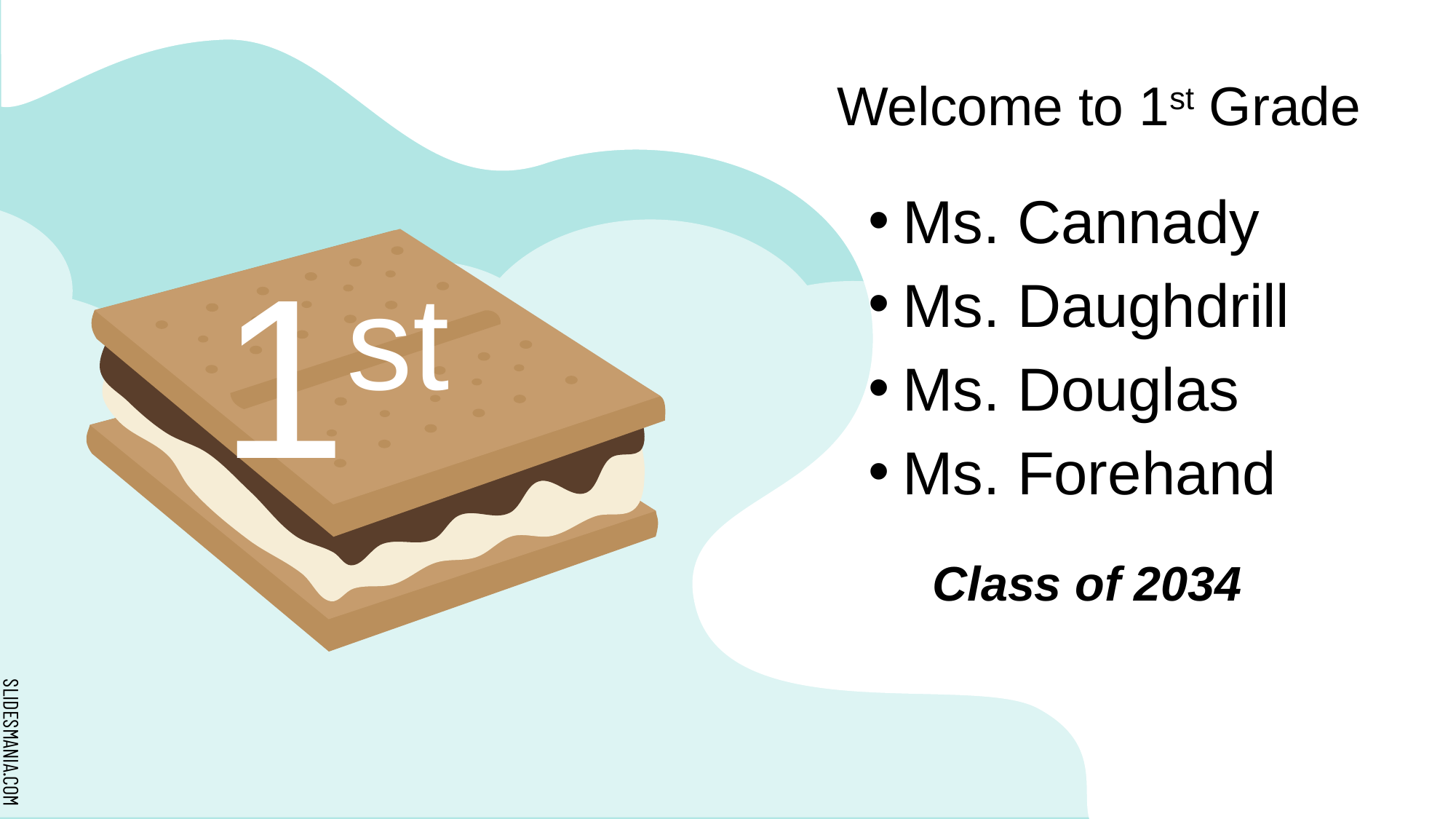

Welcome to 1st Grade
# 1st
Ms. Cannady
Ms. Daughdrill
Ms. Douglas
Ms. Forehand
Class of 2034